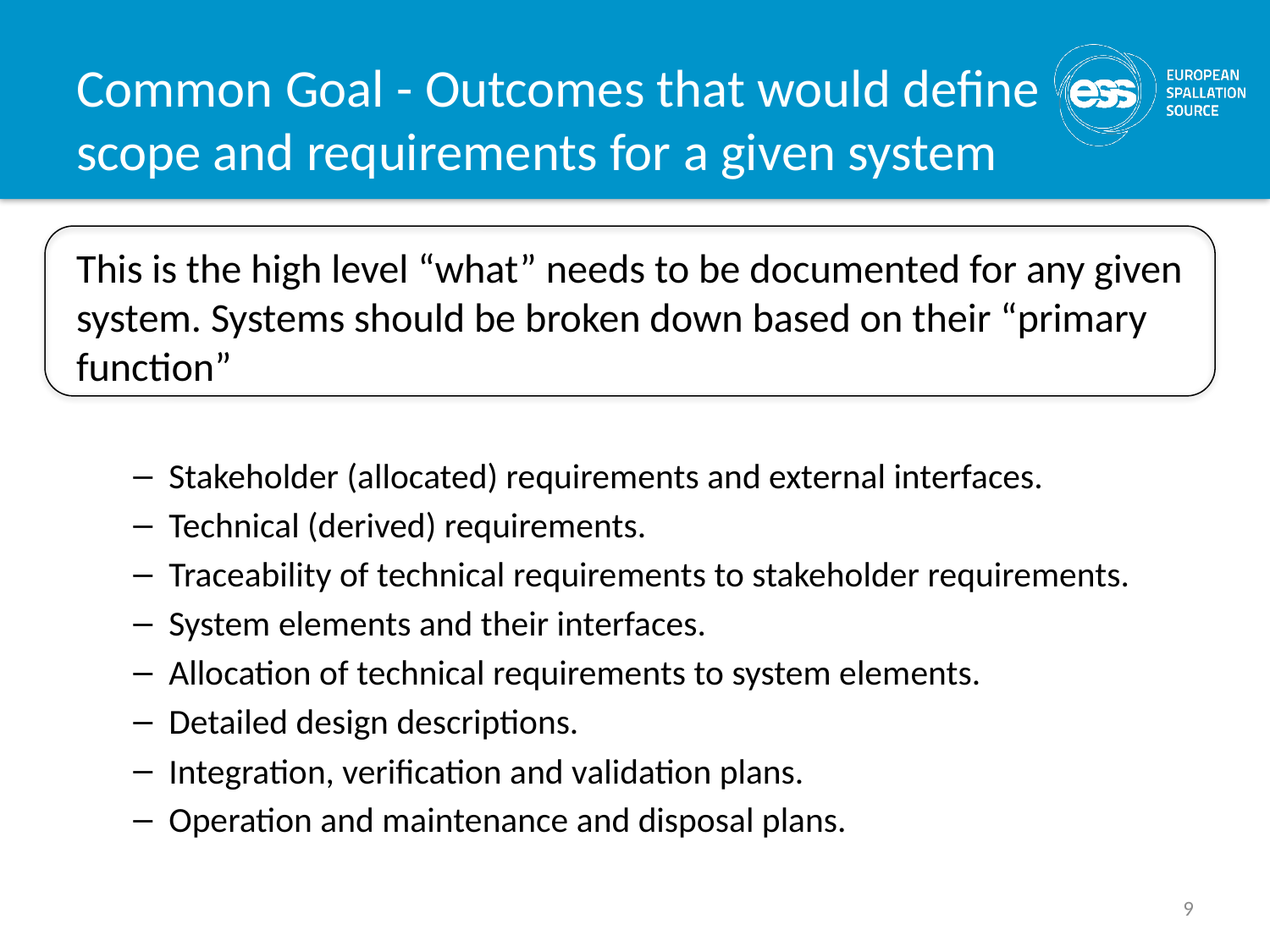

# Common Goal - Outcomes that would define scope and requirements for a given system

This is the high level “what” needs to be documented for any given system. Systems should be broken down based on their “primary function”

Stakeholder (allocated) requirements and external interfaces.
Technical (derived) requirements.
Traceability of technical requirements to stakeholder requirements.
System elements and their interfaces.
Allocation of technical requirements to system elements.
Detailed design descriptions.
Integration, verification and validation plans.
Operation and maintenance and disposal plans.

9